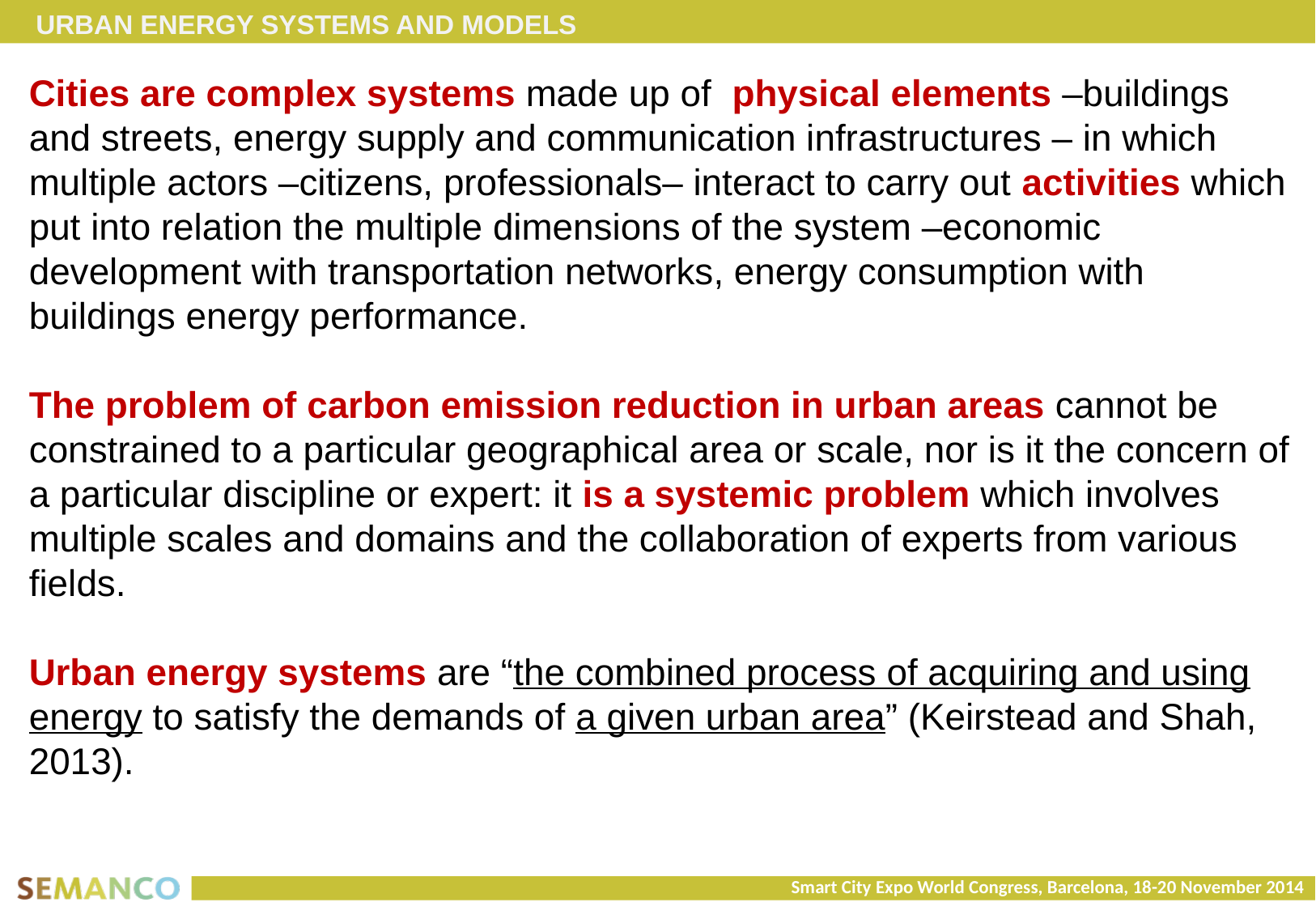

URBAN ENERGY SYSTEMS AND MODELS
Cities are complex systems made up of  physical elements –buildings and streets, energy supply and communication infrastructures – in which multiple actors –citizens, professionals– interact to carry out activities which put into relation the multiple dimensions of the system –economic development with transportation networks, energy consumption with buildings energy performance.

The problem of carbon emission reduction in urban areas cannot be constrained to a particular geographical area or scale, nor is it the concern of a particular discipline or expert: it is a systemic problem which involves multiple scales and domains and the collaboration of experts from various fields.

Urban energy systems are “the combined process of acquiring and using energy to satisfy the demands of a given urban area” (Keirstead and Shah, 2013).

Smart City Expo World Congress, Barcelona, 18-20 November 2014